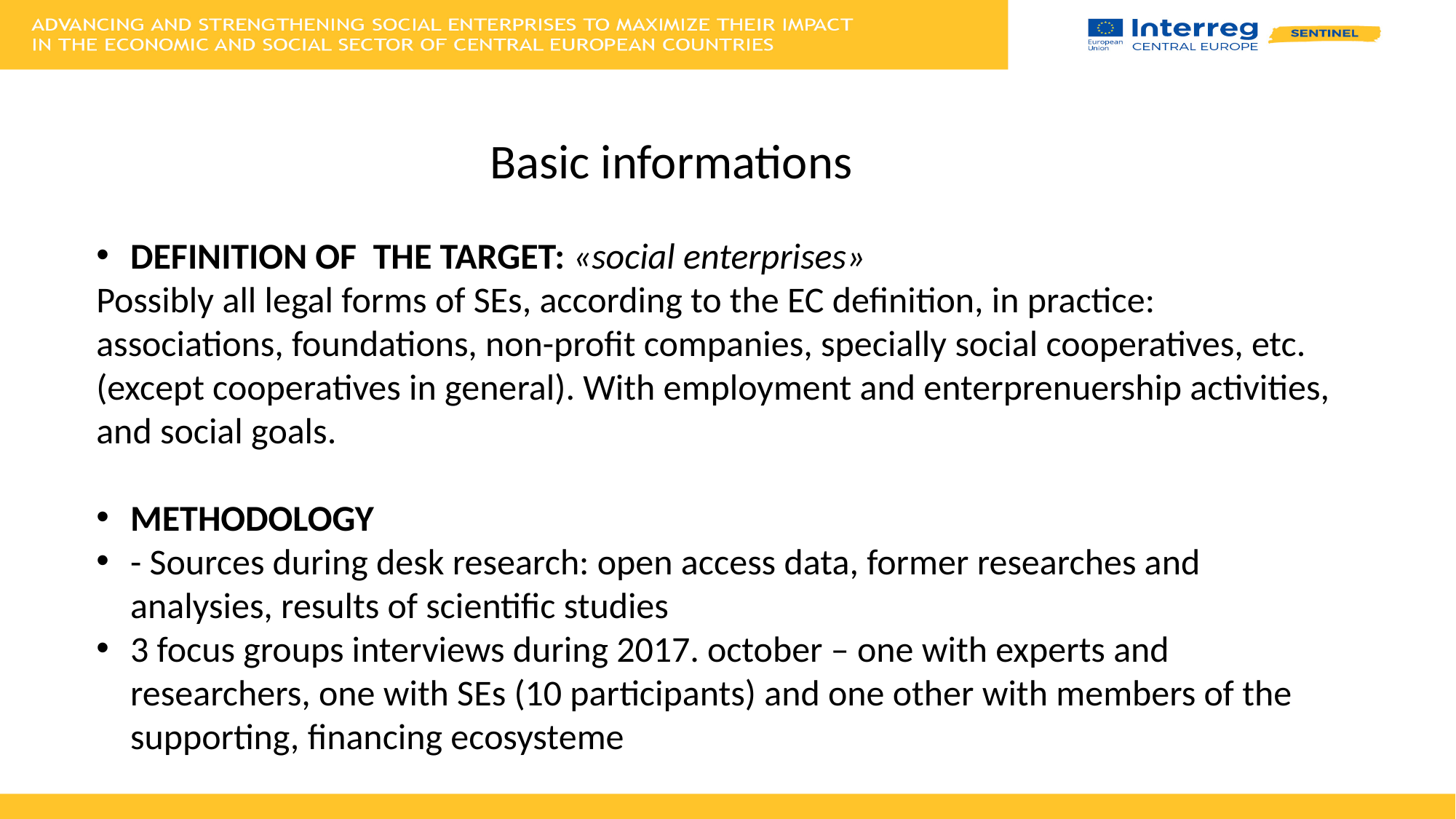

Basic informations
DEFINITION OF  THE TARGET: «social enterprises»
Possibly all legal forms of SEs, according to the EC definition, in practice: associations, foundations, non-profit companies, specially social cooperatives, etc. (except cooperatives in general). With employment and enterprenuership activities, and social goals.

METHODOLOGY
- Sources during desk research: open access data, former researches and analysies, results of scientific studies
3 focus groups interviews during 2017. october – one with experts and researchers, one with SEs (10 participants) and one other with members of the supporting, financing ecosysteme